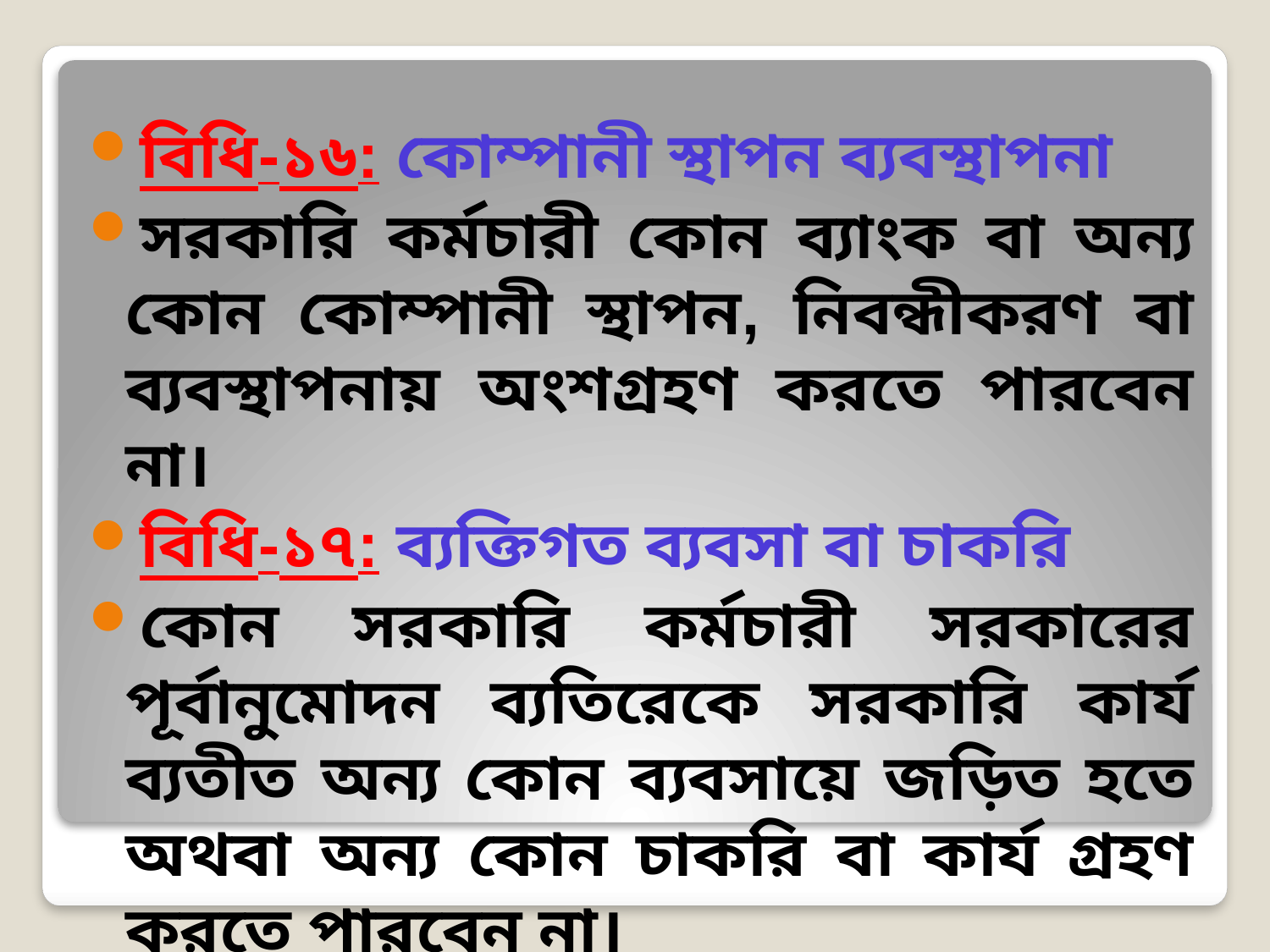

বিধি-১৬: কোম্পানী স্থাপন ব্যবস্থাপনা
সরকারি কর্মচারী কোন ব্যাংক বা অন্য কোন কোম্পানী স্থাপন, নিবন্ধীকরণ বা ব্যবস্থাপনায় অংশগ্রহণ করতে পারবেন না।
বিধি-১৭: ব্যক্তিগত ব্যবসা বা চাকরি
কোন সরকারি কর্মচারী সরকারের পূর্বানুমোদন ব্যতিরেকে সরকারি কার্য ব্যতীত অন্য কোন ব্যবসায়ে জড়িত হতে অথবা অন্য কোন চাকরি বা কার্য গ্রহণ করতে পারবেন না।